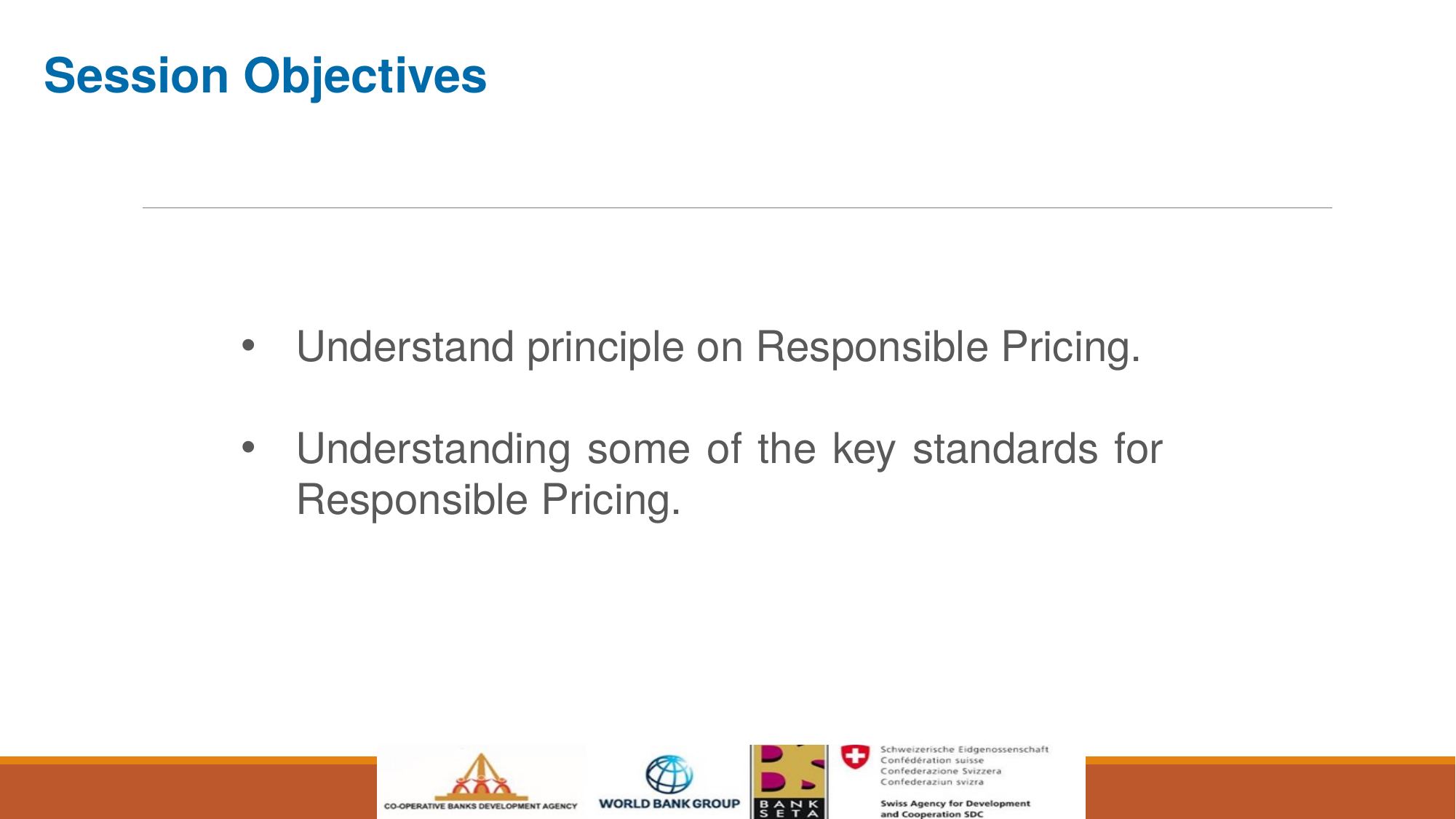

Session Objectives
Understand principle on Responsible Pricing.

Understanding some of the key standards for Responsible Pricing.